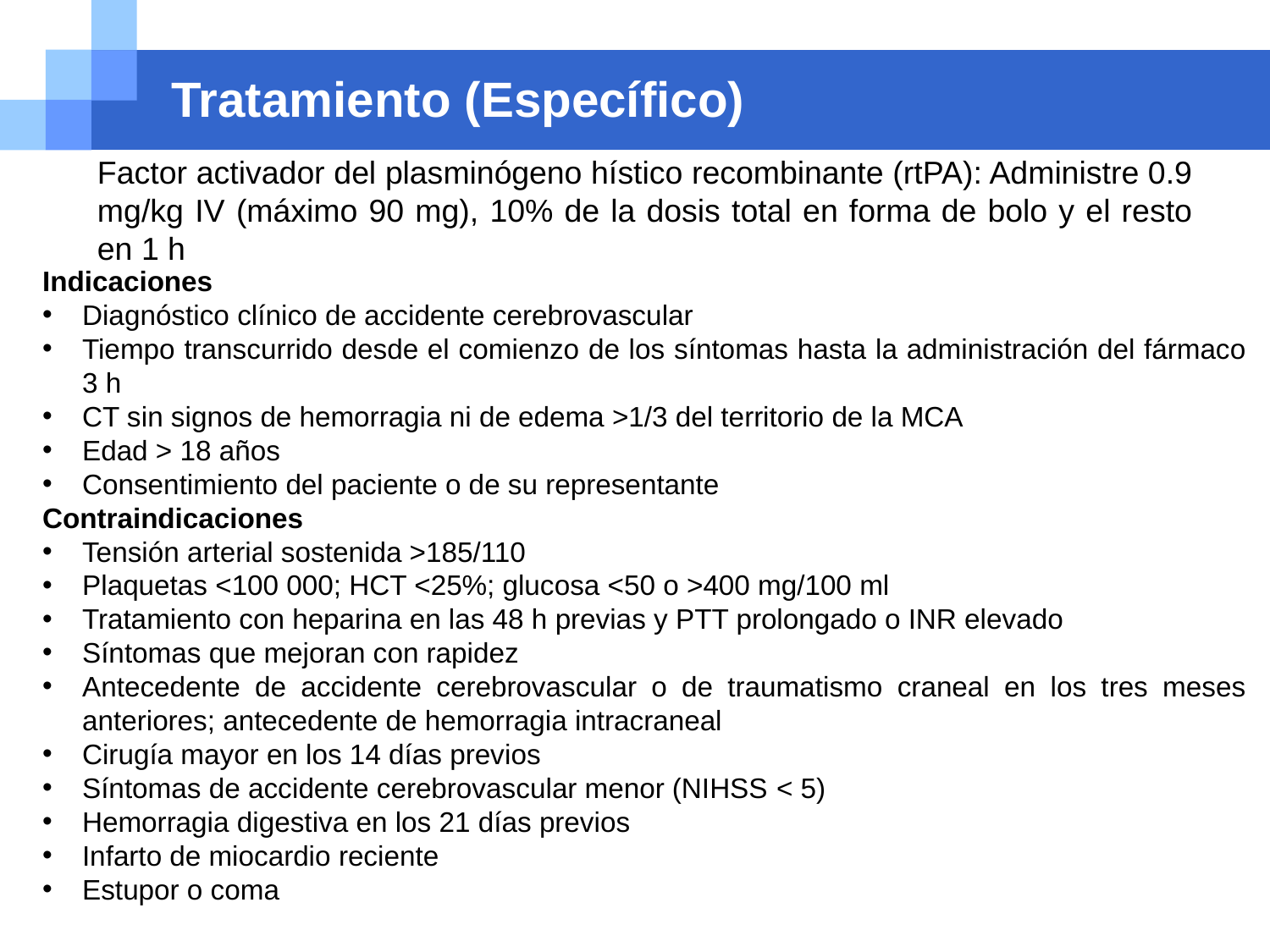

# Tratamiento (Específico)
Factor activador del plasminógeno hístico recombinante (rtPA): Administre 0.9 mg/kg IV (máximo 90 mg), 10% de la dosis total en forma de bolo y el resto en 1 h
Indicaciones
Diagnóstico clínico de accidente cerebrovascular
Tiempo transcurrido desde el comienzo de los síntomas hasta la administración del fármaco 3 h
CT sin signos de hemorragia ni de edema >1/3 del territorio de la MCA
Edad > 18 años
Consentimiento del paciente o de su representante
Contraindicaciones
Tensión arterial sostenida >185/110
Plaquetas <100 000; HCT <25%; glucosa <50 o >400 mg/100 ml
Tratamiento con heparina en las 48 h previas y PTT prolongado o INR elevado
Síntomas que mejoran con rapidez
Antecedente de accidente cerebrovascular o de traumatismo craneal en los tres meses anteriores; antecedente de hemorragia intracraneal
Cirugía mayor en los 14 días previos
Síntomas de accidente cerebrovascular menor (NIHSS < 5)
Hemorragia digestiva en los 21 días previos
Infarto de miocardio reciente
Estupor o coma